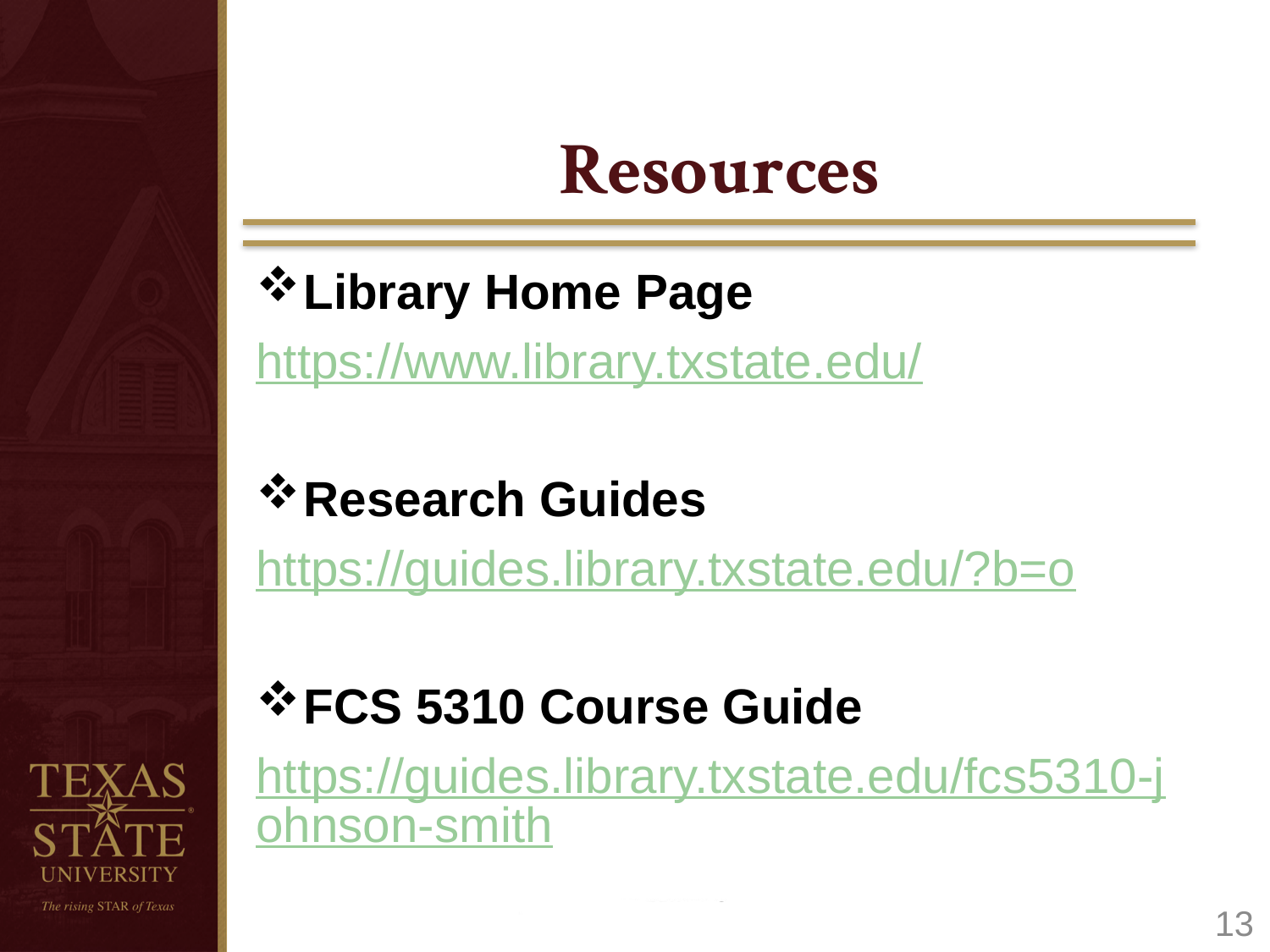

# Resources
Library Home Page
https://www.library.txstate.edu/

Research Guides
https://guides.library.txstate.edu/?b=o

FCS 5310 Course Guide
https://guides.library.txstate.edu/fcs5310-johnson-smith

13